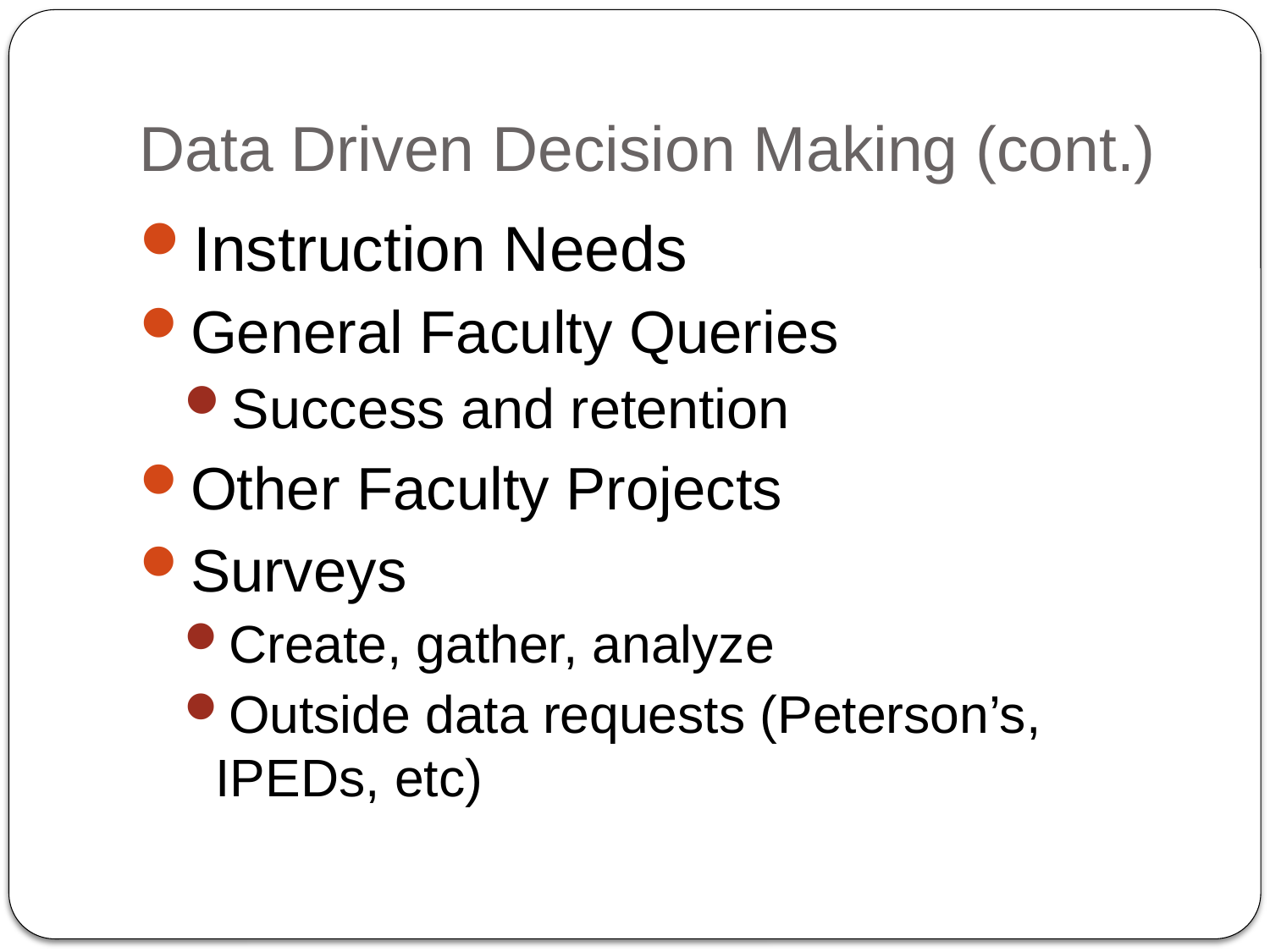

# Data Driven Decision Making (cont.)
Instruction Needs
General Faculty Queries
Success and retention
Other Faculty Projects
Surveys
Create, gather, analyze
Outside data requests (Peterson’s, IPEDs, etc)